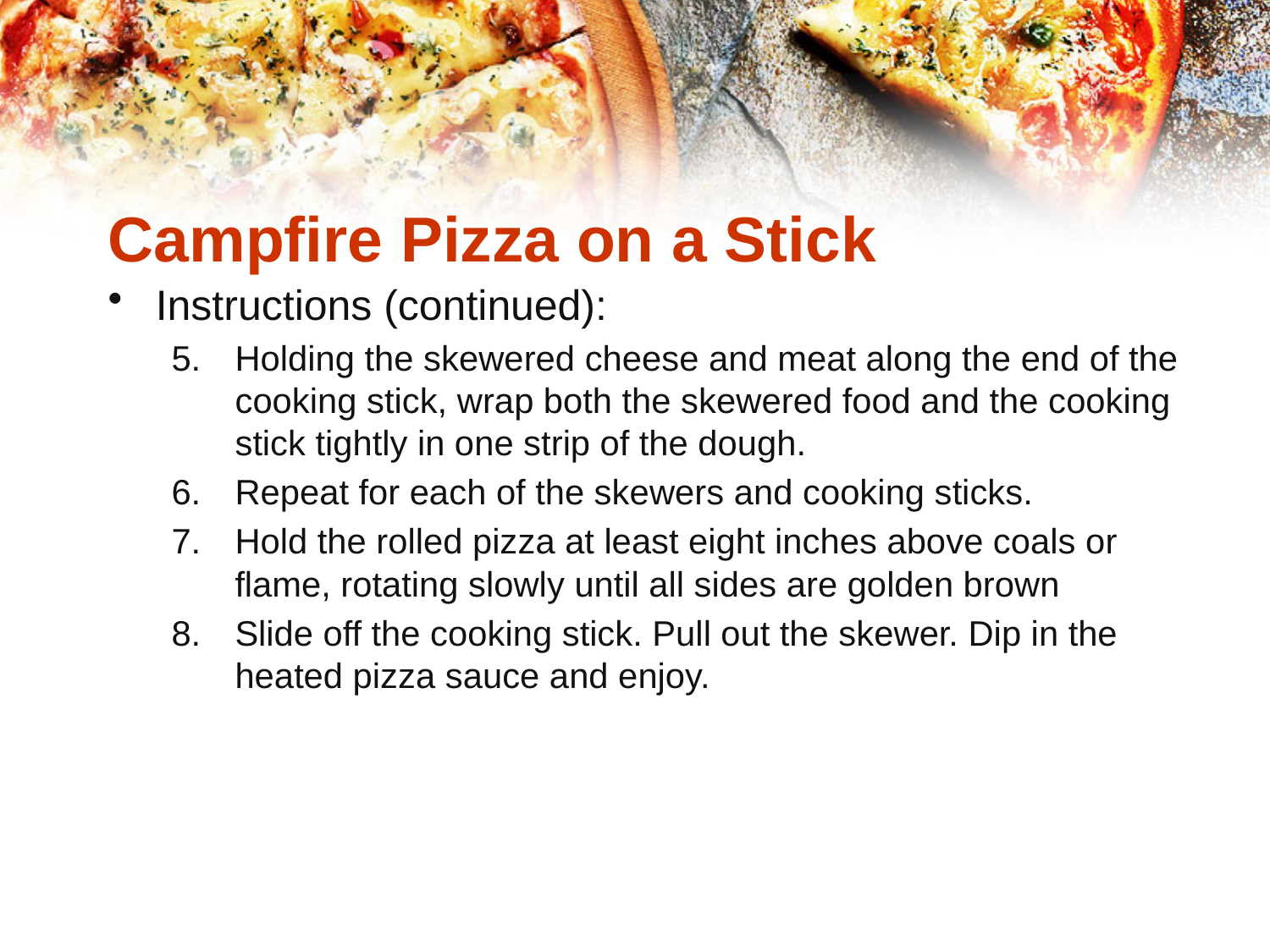

Campfire Pizza on a Stick
Instructions (continued):
Holding the skewered cheese and meat along the end of the cooking stick, wrap both the skewered food and the cooking stick tightly in one strip of the dough.
Repeat for each of the skewers and cooking sticks.
Hold the rolled pizza at least eight inches above coals or flame, rotating slowly until all sides are golden brown
Slide off the cooking stick. Pull out the skewer. Dip in the heated pizza sauce and enjoy.